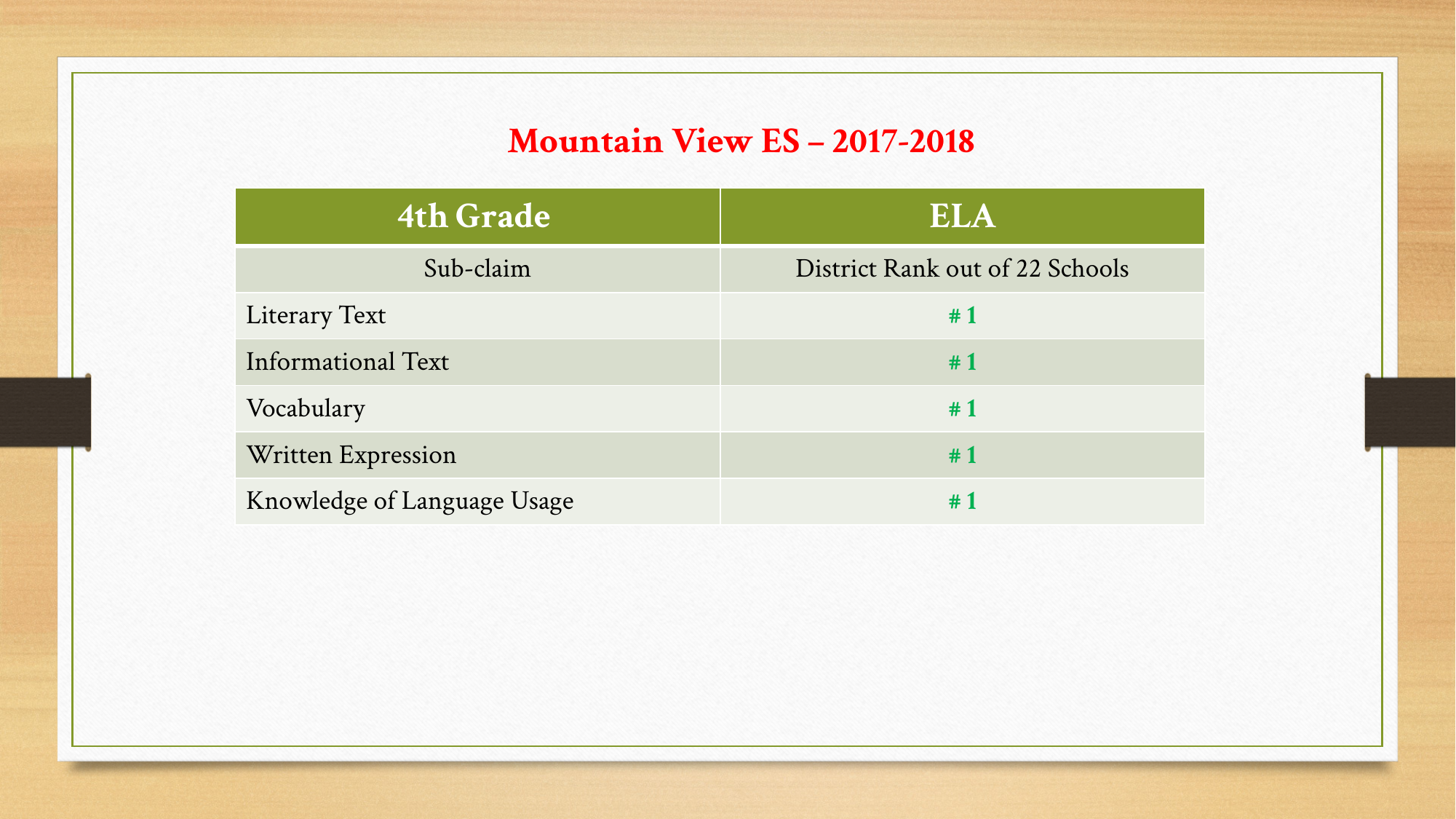

Mountain View ES – 2017-2018
| 4th Grade | ELA |
| --- | --- |
| Sub-claim | District Rank out of 22 Schools |
| Literary Text | # 1 |
| Informational Text | # 1 |
| Vocabulary | # 1 |
| Written Expression | # 1 |
| Knowledge of Language Usage | # 1 |